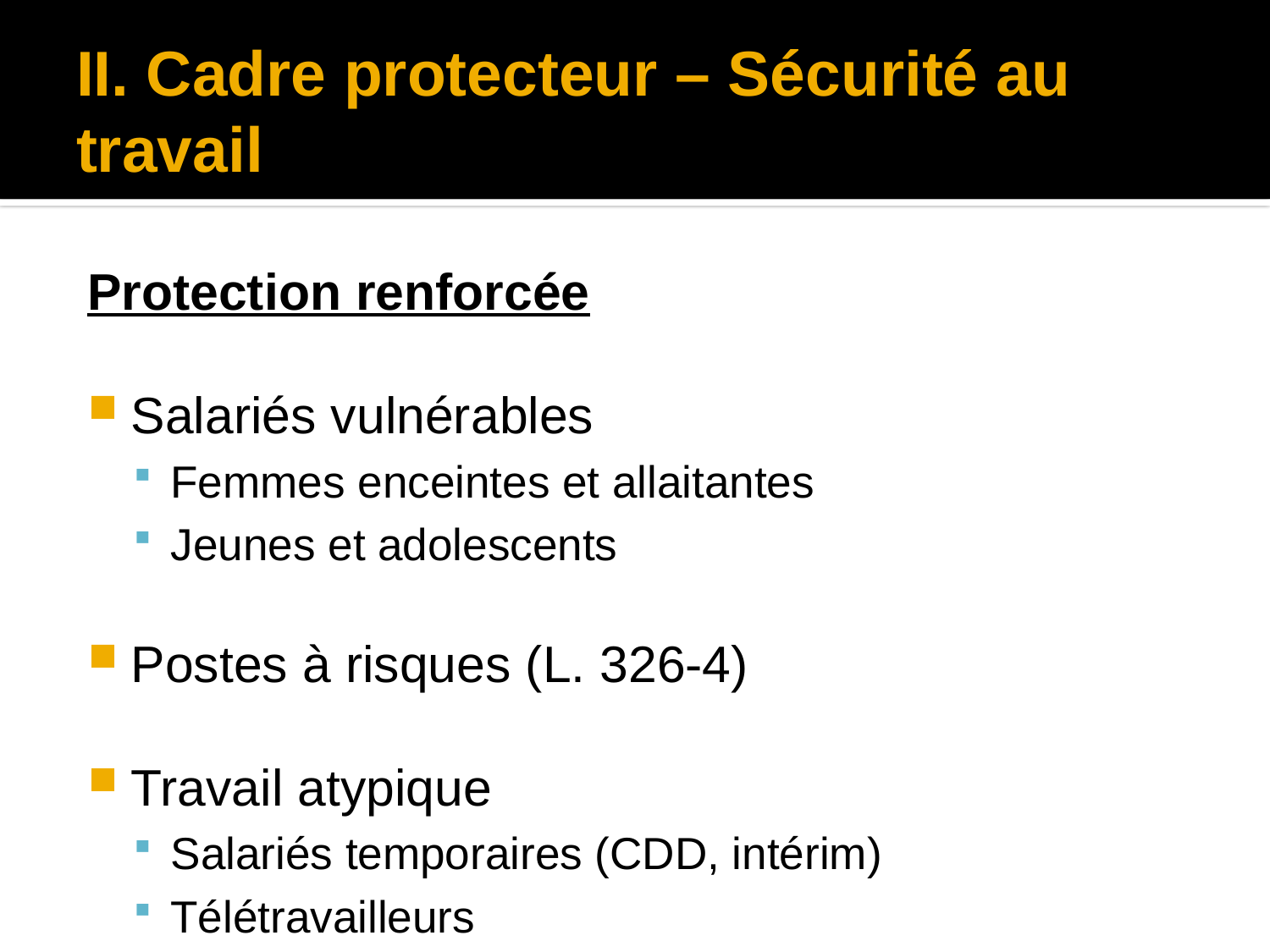

# II. Cadre protecteur – Sécurité au travail
Protection renforcée

Salariés vulnérables
Femmes enceintes et allaitantes
Jeunes et adolescents

Postes à risques (L. 326-4)

Travail atypique
Salariés temporaires (CDD, intérim)
Télétravailleurs